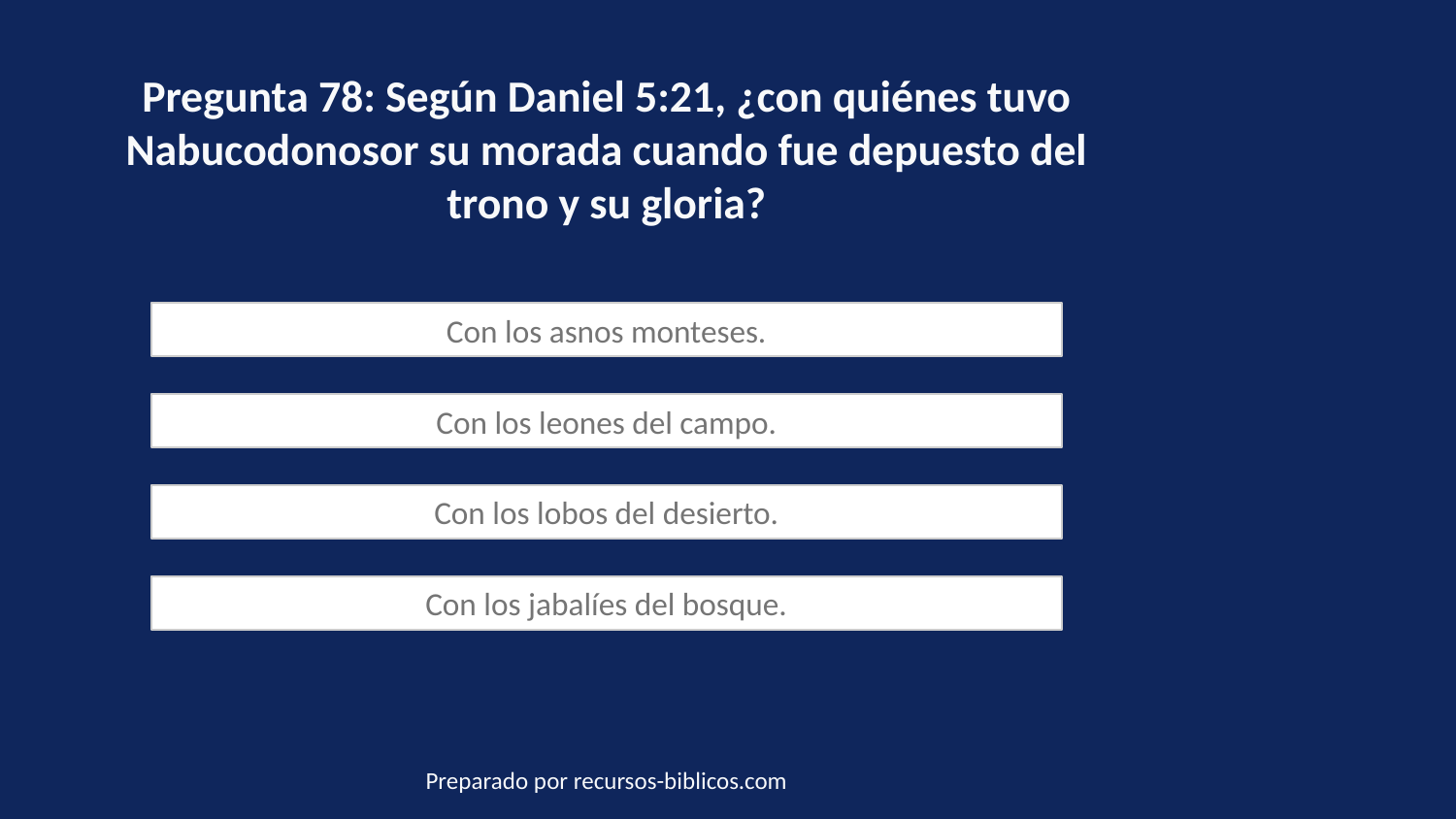

Pregunta 78: Según Daniel 5:21, ¿con quiénes tuvo Nabucodonosor su morada cuando fue depuesto del trono y su gloria?
Con los asnos monteses.
Con los leones del campo.
Con los lobos del desierto.
Con los jabalíes del bosque.
Preparado por recursos-biblicos.com